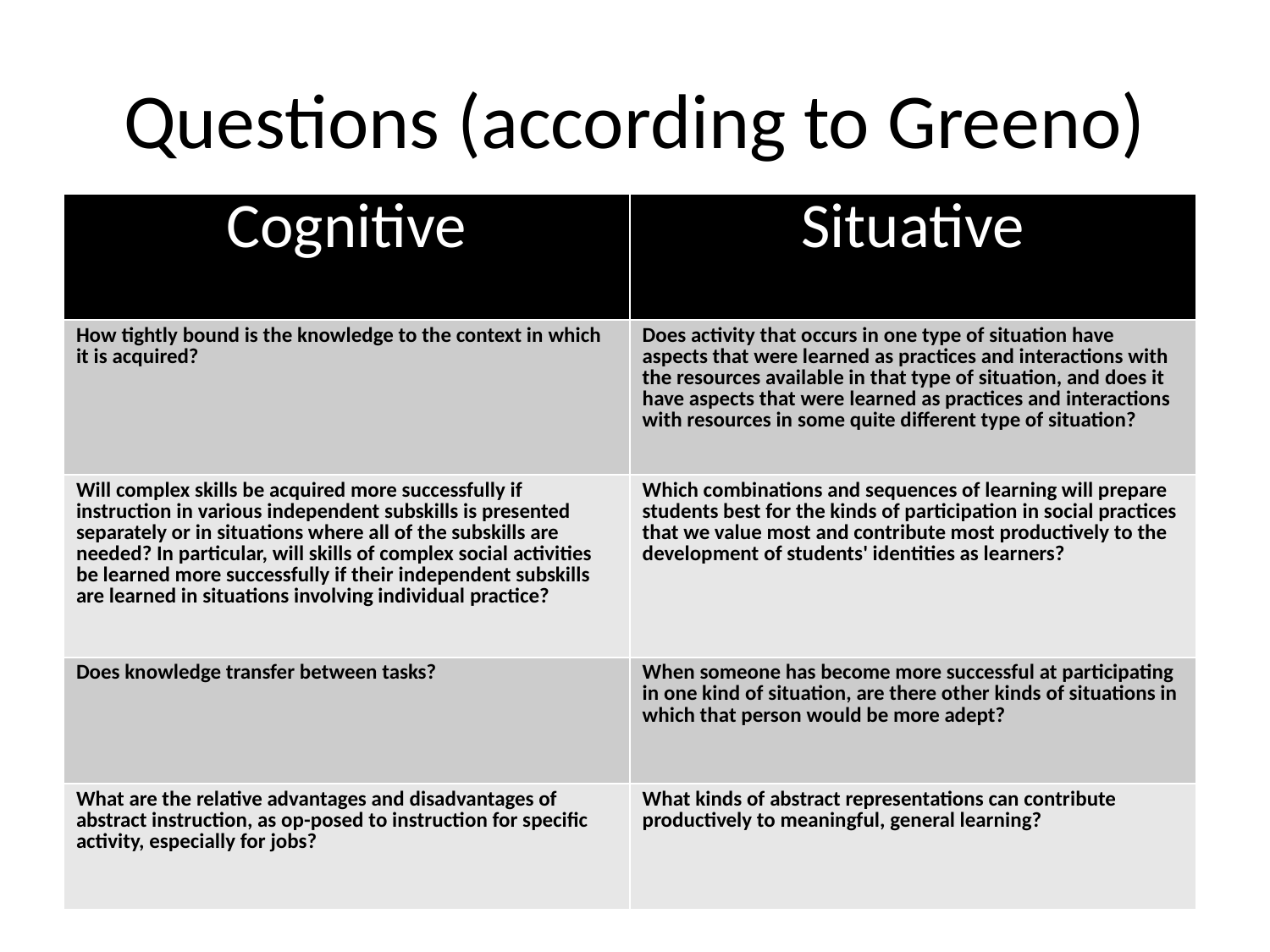

# Questions (according to Greeno)
| Cognitive | Situative |
| --- | --- |
| How tightly bound is the knowledge to the context in which it is acquired? | Does activity that occurs in one type of situation have aspects that were learned as practices and interactions with the resources available in that type of situation, and does it have aspects that were learned as practices and interactions with resources in some quite different type of situation? |
| Will complex skills be acquired more successfully if instruction in various independent subskills is presented separately or in situations where all of the subskills are needed? In particular, will skills of complex social activities be learned more successfully if their independent subskills are learned in situations involving individual practice? | Which combinations and sequences of learning will prepare students best for the kinds of participation in social practices that we value most and contribute most productively to the development of students' identities as learners? |
| Does knowledge transfer between tasks? | When someone has become more successful at participating in one kind of situation, are there other kinds of situations in which that person would be more adept? |
| What are the relative advantages and disadvantages of abstract instruction, as op-posed to instruction for specific activity, especially for jobs? | What kinds of abstract representations can contribute productively to meaningful, general learning? |